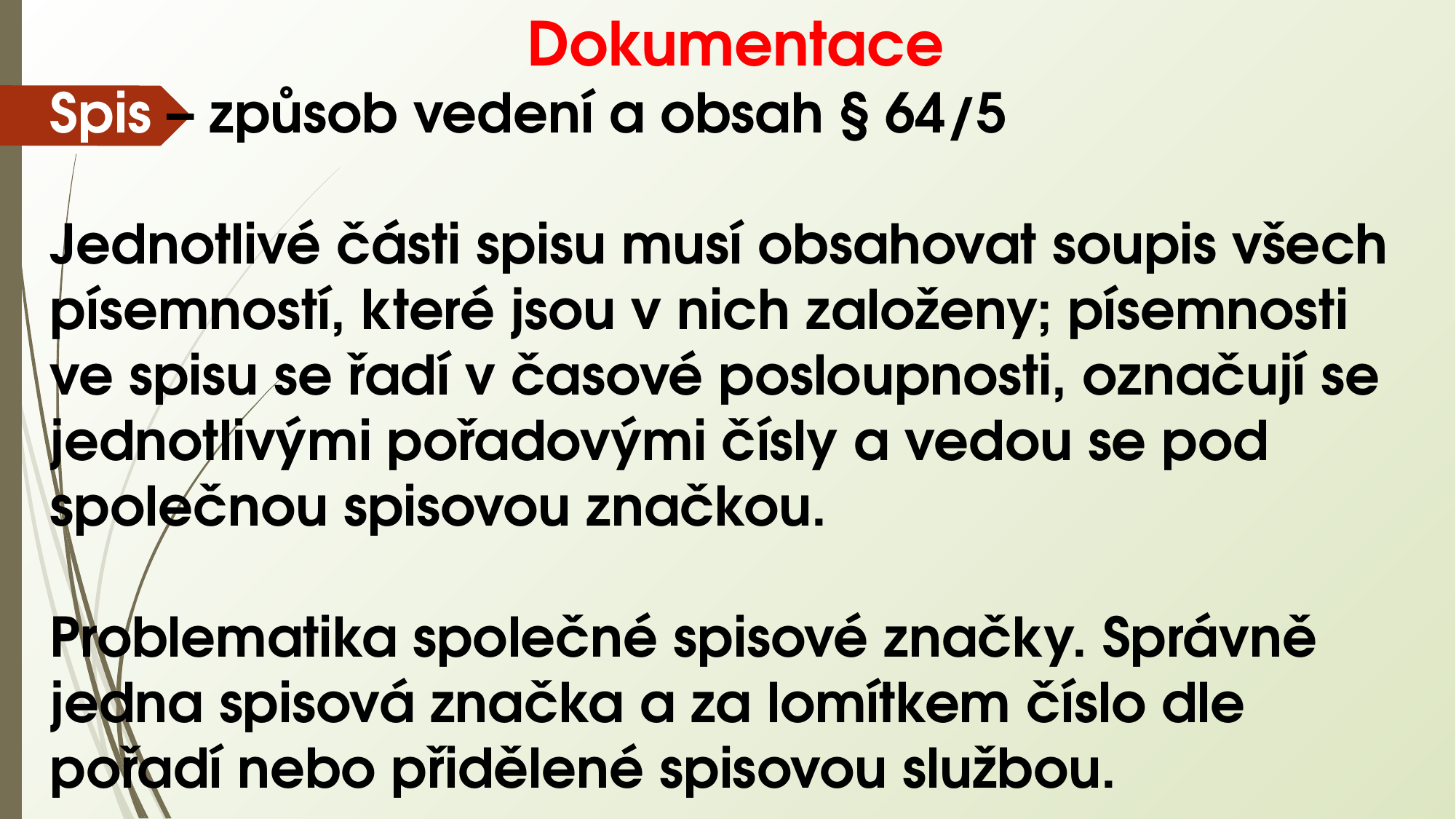

Dokumentace
Spis – způsob vedení a obsah § 64/5

Jednotlivé části spisu musí obsahovat soupis všech písemností, které jsou v nich založeny; písemnosti ve spisu se řadí v časové posloupnosti, označují se jednotlivými pořadovými čísly a vedou se pod společnou spisovou značkou.

Problematika společné spisové značky. Správně jedna spisová značka a za lomítkem číslo dle pořadí nebo přidělené spisovou službou.